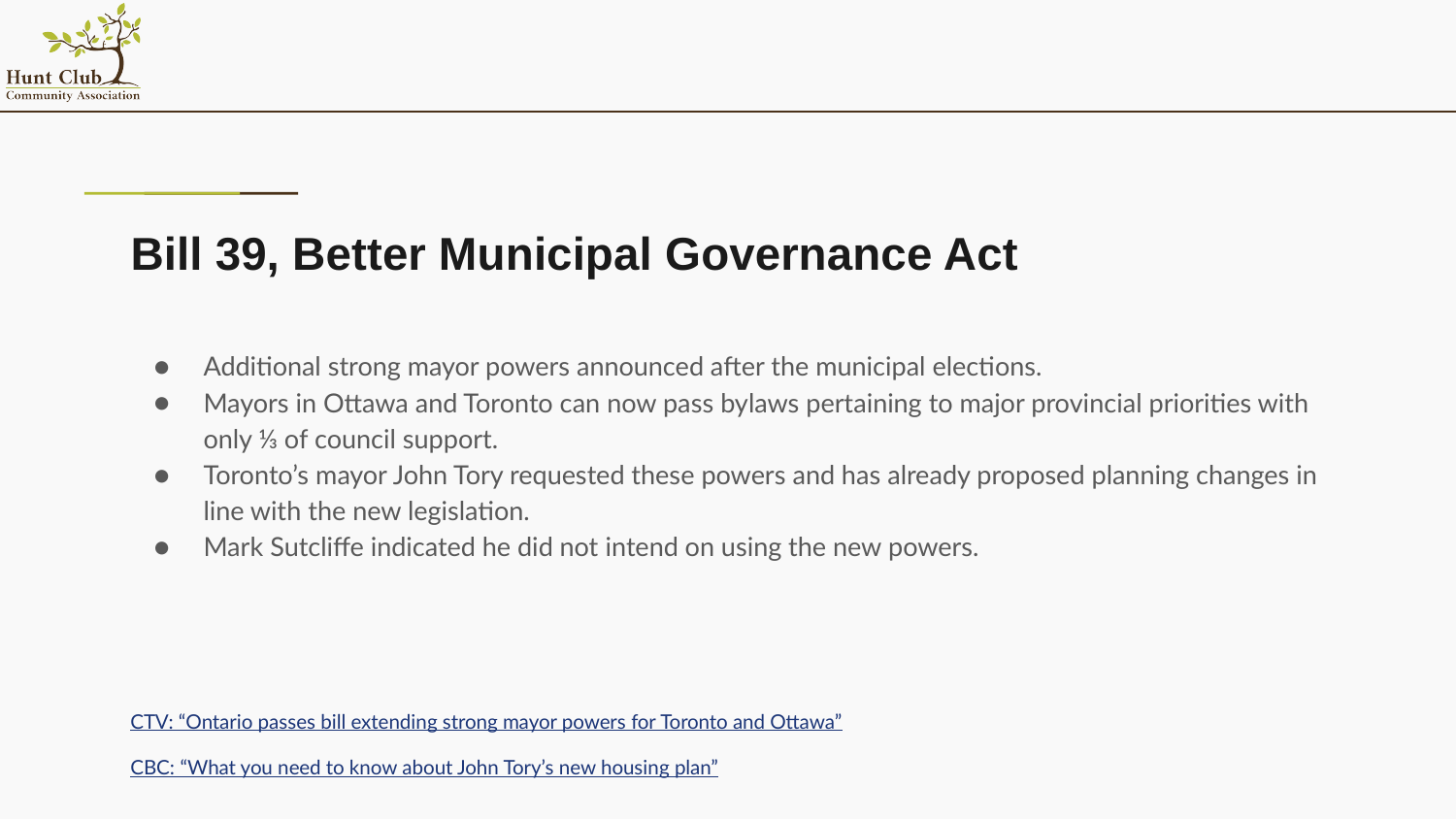

# Bill 39, Better Municipal Governance Act
Additional strong mayor powers announced after the municipal elections.
Mayors in Ottawa and Toronto can now pass bylaws pertaining to major provincial priorities with only ⅓ of council support.
Toronto’s mayor John Tory requested these powers and has already proposed planning changes in line with the new legislation.
Mark Sutcliffe indicated he did not intend on using the new powers.
CTV: “Ontario passes bill extending strong mayor powers for Toronto and Ottawa”
CBC: “What you need to know about John Tory’s new housing plan”